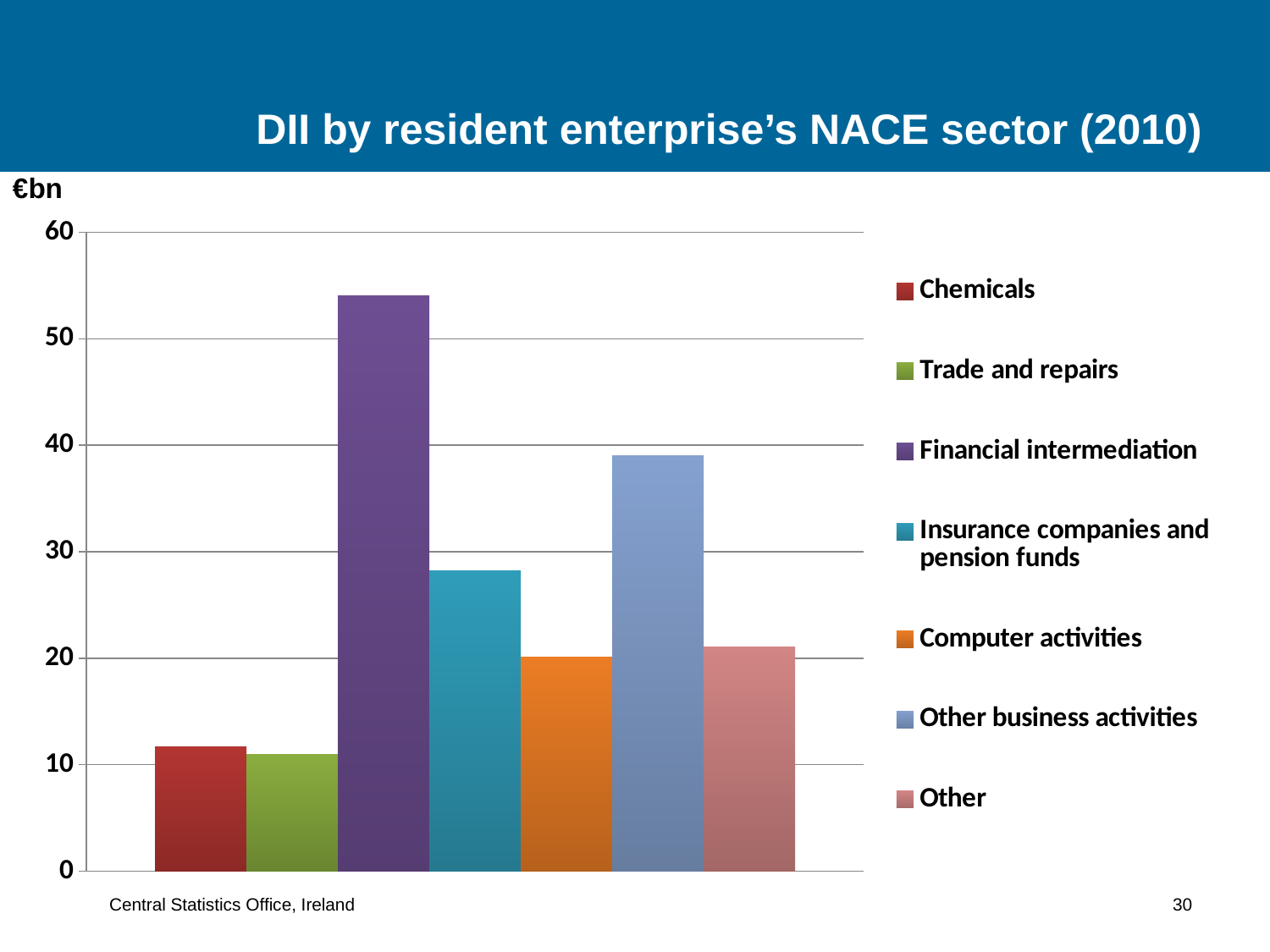

# DII by resident enterprise’s NACE sector (2010)

### Chart

| Category | Chemicals | Trade and repairs | Financial intermediation | Insurance companies and pension funds | Computer activities | Other business activities | Other |
|---|---|---|---|---|---|---|---|
| DII | 11.674000000000001 | 10.967000000000002 | 54.006 | 28.193 | 20.102 | 39.0 | 21.057999999999993 |
Central Statistics Office, Ireland                                                                                                                                                                        30